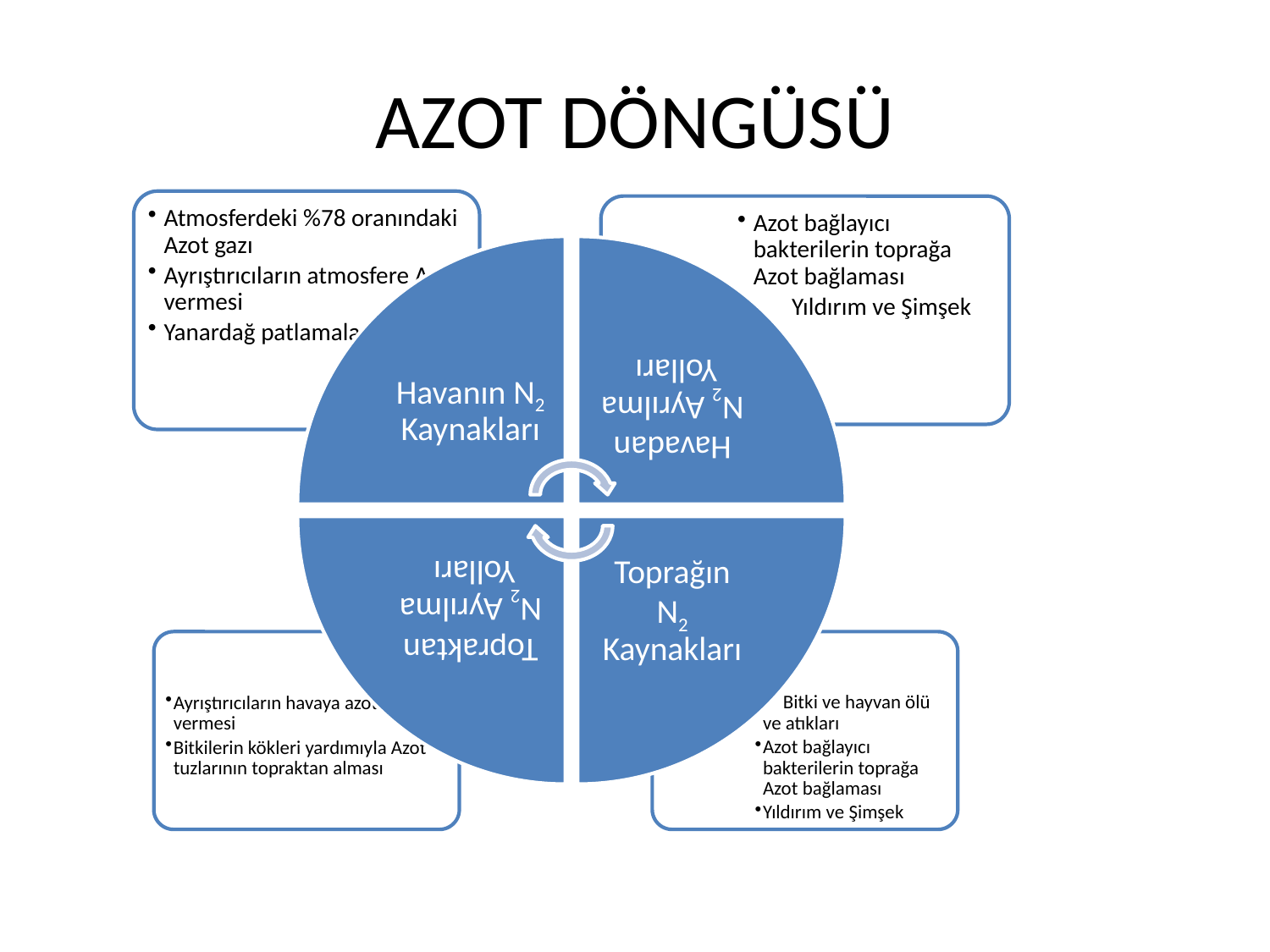

# AZOT DÖNGÜSÜ
     Bitki ve hayvan ölü ve atıkları
Azot bağlayıcı bakterilerin toprağa Azot bağlaması
Yıldırım ve Şimşek
Ayrıştırıcıların havaya azot gazı vermesi
Bitkilerin kökleri yardımıyla Azot tuzlarının topraktan alması
Azot bağlayıcı bakterilerin toprağa Azot bağlaması
       Yıldırım ve Şimşek
Atmosferdeki %78 oranındaki Azot gazı
Ayrıştırıcıların atmosfere Azot vermesi
Yanardağ patlamaları
Havanın N2 Kaynakları
Havadan N2 Ayrılma Yolları
Toprağın N2 Kaynakları
Topraktan N2 Ayrılma Yolları